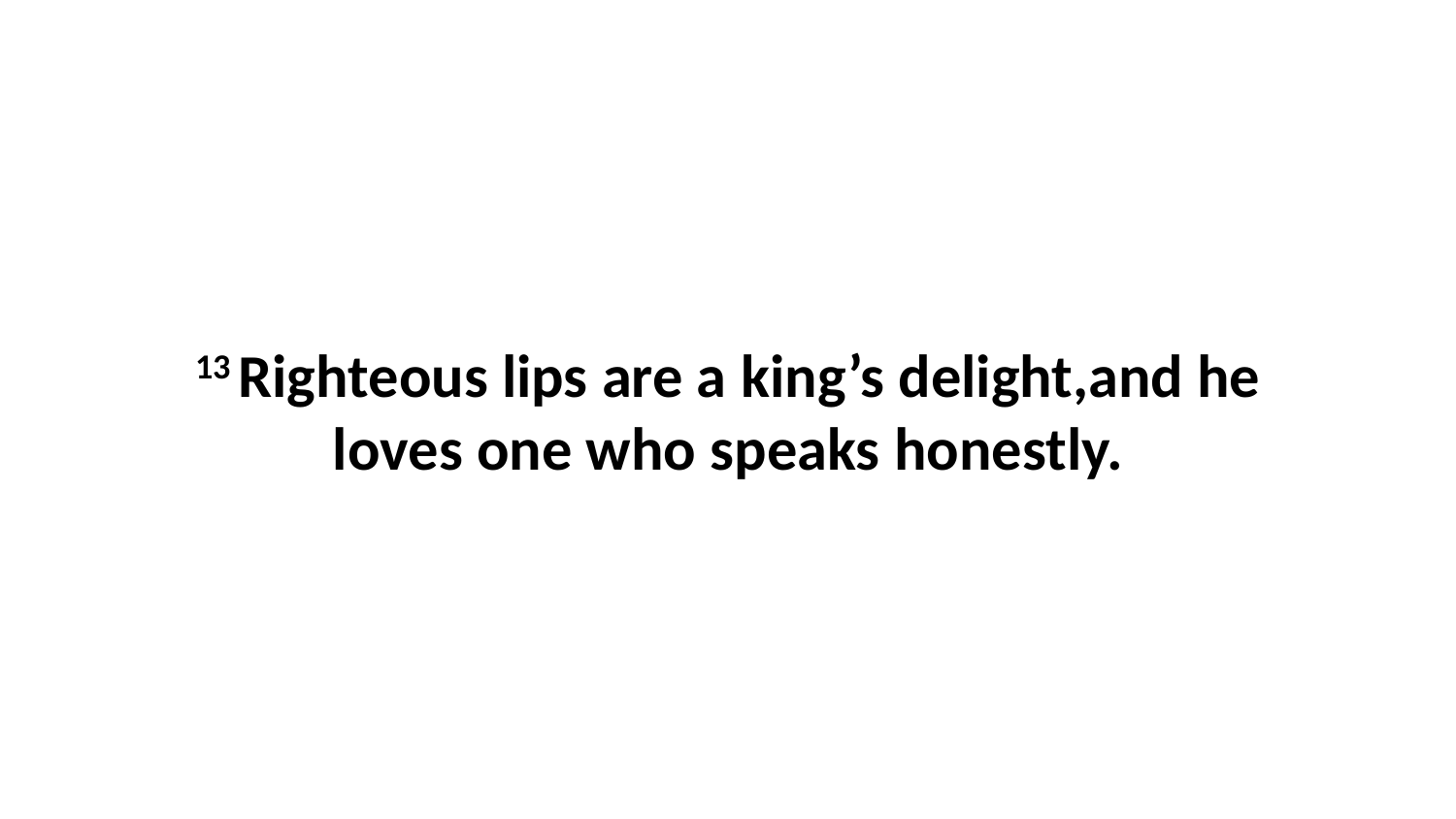

13 Righteous lips are a king’s delight,and he loves one who speaks honestly.